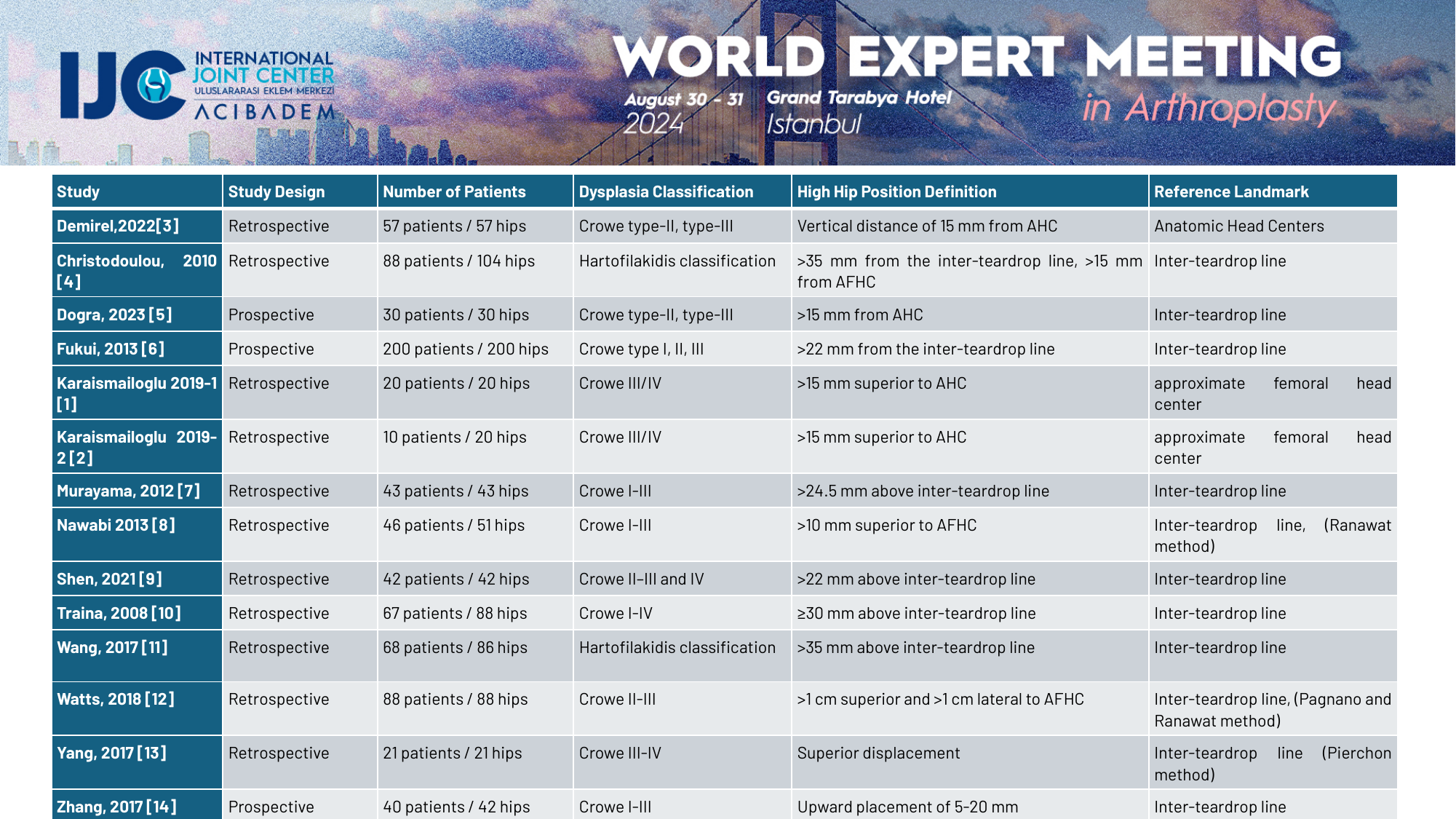

| Study | Study Design | Number of Patients | Dysplasia Classification | High Hip Position Definition | Reference Landmark |
| --- | --- | --- | --- | --- | --- |
| Demirel,2022[3] | Retrospective | 57 patients / 57 hips | Crowe type-II, type-III | Vertical distance of 15 mm from AHC | Anatomic Head Centers |
| Christodoulou, 2010 [4] | Retrospective | 88 patients / 104 hips | Hartofilakidis classification | >35 mm from the inter-teardrop line, >15 mm from AFHC | Inter-teardrop line |
| Dogra, 2023 [5] | Prospective | 30 patients / 30 hips | Crowe type-II, type-III | >15 mm from AHC | Inter-teardrop line |
| Fukui, 2013 [6] | Prospective | 200 patients / 200 hips | Crowe type I, II, III | >22 mm from the inter-teardrop line | Inter-teardrop line |
| Karaismailoglu 2019-1 [1] | Retrospective | 20 patients / 20 hips | Crowe III/IV | >15 mm superior to AHC | approximate femoral head center |
| Karaismailoglu 2019-2 [2] | Retrospective | 10 patients / 20 hips | Crowe III/IV | >15 mm superior to AHC | approximate femoral head center |
| Murayama, 2012 [7] | Retrospective | 43 patients / 43 hips | Crowe I-III | >24.5 mm above inter-teardrop line | Inter-teardrop line |
| Nawabi 2013 [8] | Retrospective | 46 patients / 51 hips | Crowe I-III | >10 mm superior to AFHC | Inter-teardrop line, (Ranawat method) |
| Shen, 2021 [9] | Retrospective | 42 patients / 42 hips | Crowe II–III and IV | >22 mm above inter-teardrop line | Inter-teardrop line |
| Traina, 2008 [10] | Retrospective | 67 patients / 88 hips | Crowe I-IV | ≥30 mm above inter-teardrop line | Inter-teardrop line |
| Wang, 2017 [11] | Retrospective | 68 patients / 86 hips | Hartofilakidis classification | >35 mm above inter-teardrop line | Inter-teardrop line |
| Watts, 2018 [12] | Retrospective | 88 patients / 88 hips | Crowe II-III | >1 cm superior and >1 cm lateral to AFHC | Inter-teardrop line, (Pagnano and Ranawat method) |
| Yang, 2017 [13] | Retrospective | 21 patients / 21 hips | Crowe III-IV | Superior displacement | Inter-teardrop line (Pierchon method) |
| Zhang, 2017 [14] | Prospective | 40 patients / 42 hips | Crowe I-III | Upward placement of 5-20 mm | Inter-teardrop line |